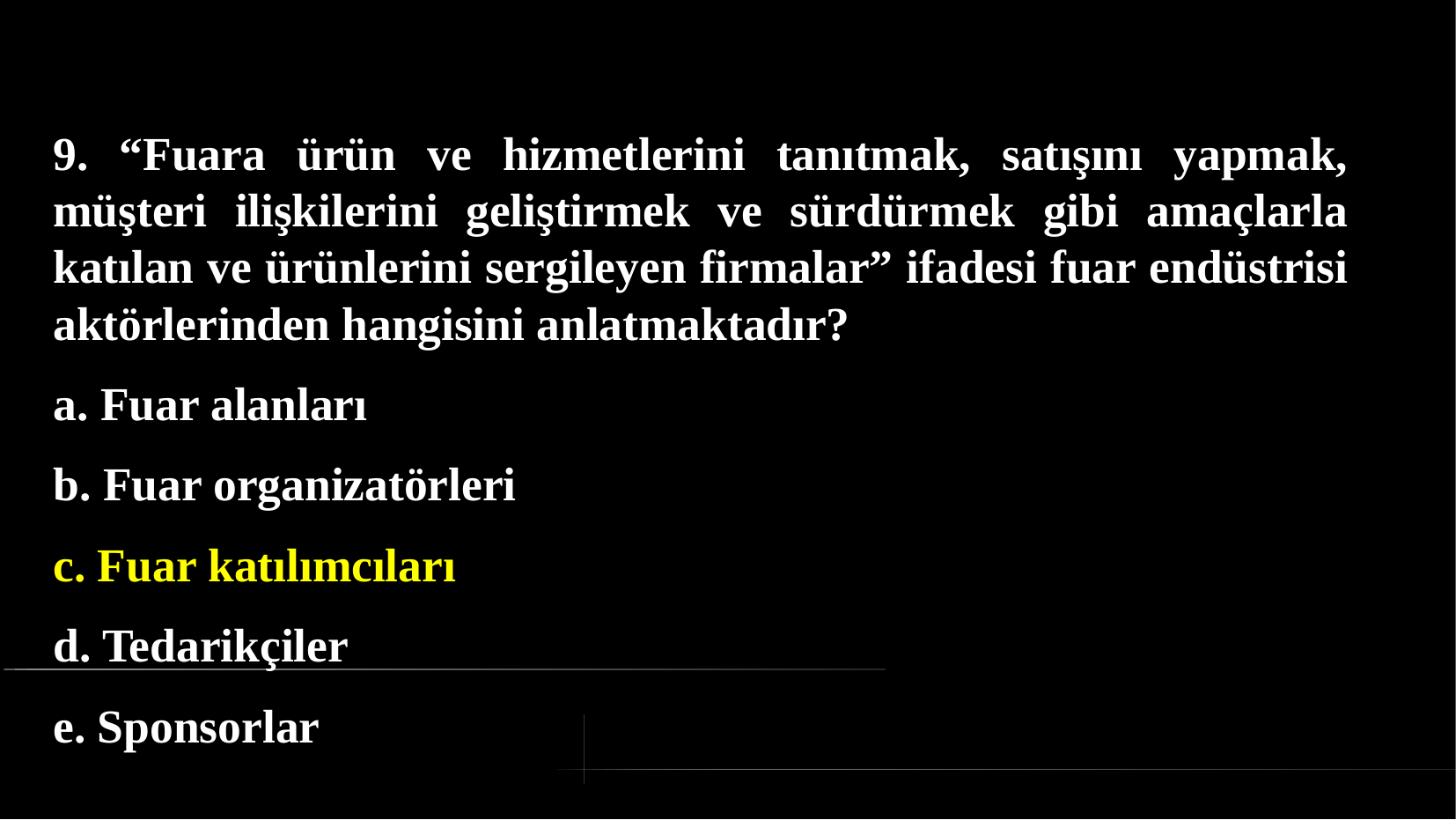

# 9. “Fuara ürün ve hizmetlerini tanıtmak, satışını yapmak, müşteri ilişkilerini geliştirmek ve sürdürmek gibi amaçlarla katılan ve ürünlerini sergileyen firmalar” ifadesi fuar endüstrisi aktörlerinden hangisini anlatmaktadır?
a. Fuar alanları
b. Fuar organizatörleri
c. Fuar katılımcıları
d. Tedarikçiler
e. Sponsorlar